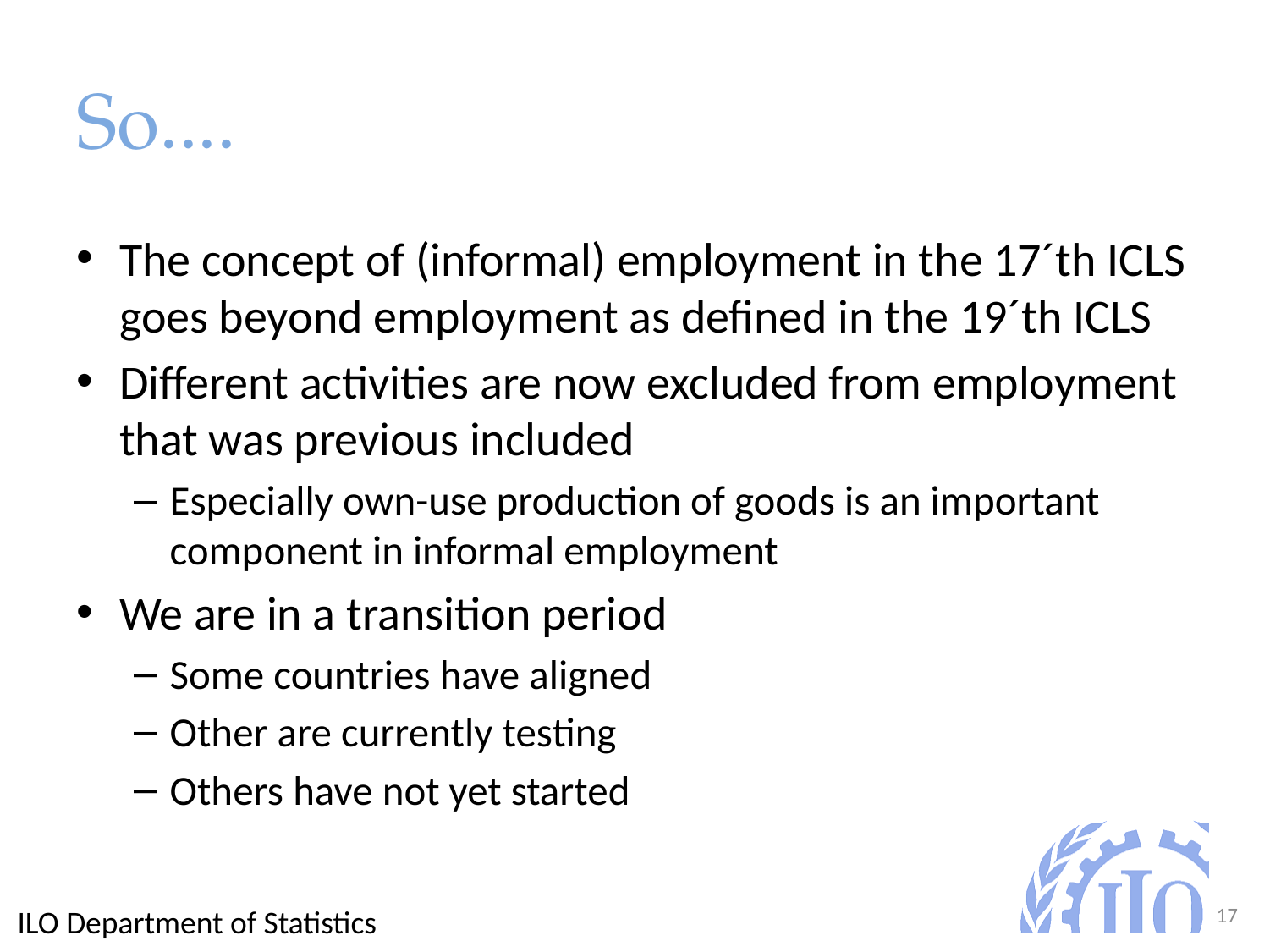

# So.......
The concept of (informal) employment in the 17´th ICLS goes beyond employment as defined in the 19´th ICLS
Different activities are now excluded from employment that was previous included
Especially own-use production of goods is an important component in informal employment
We are in a transition period
Some countries have aligned
Other are currently testing
Others have not yet started
ILO Department of Statistics
17